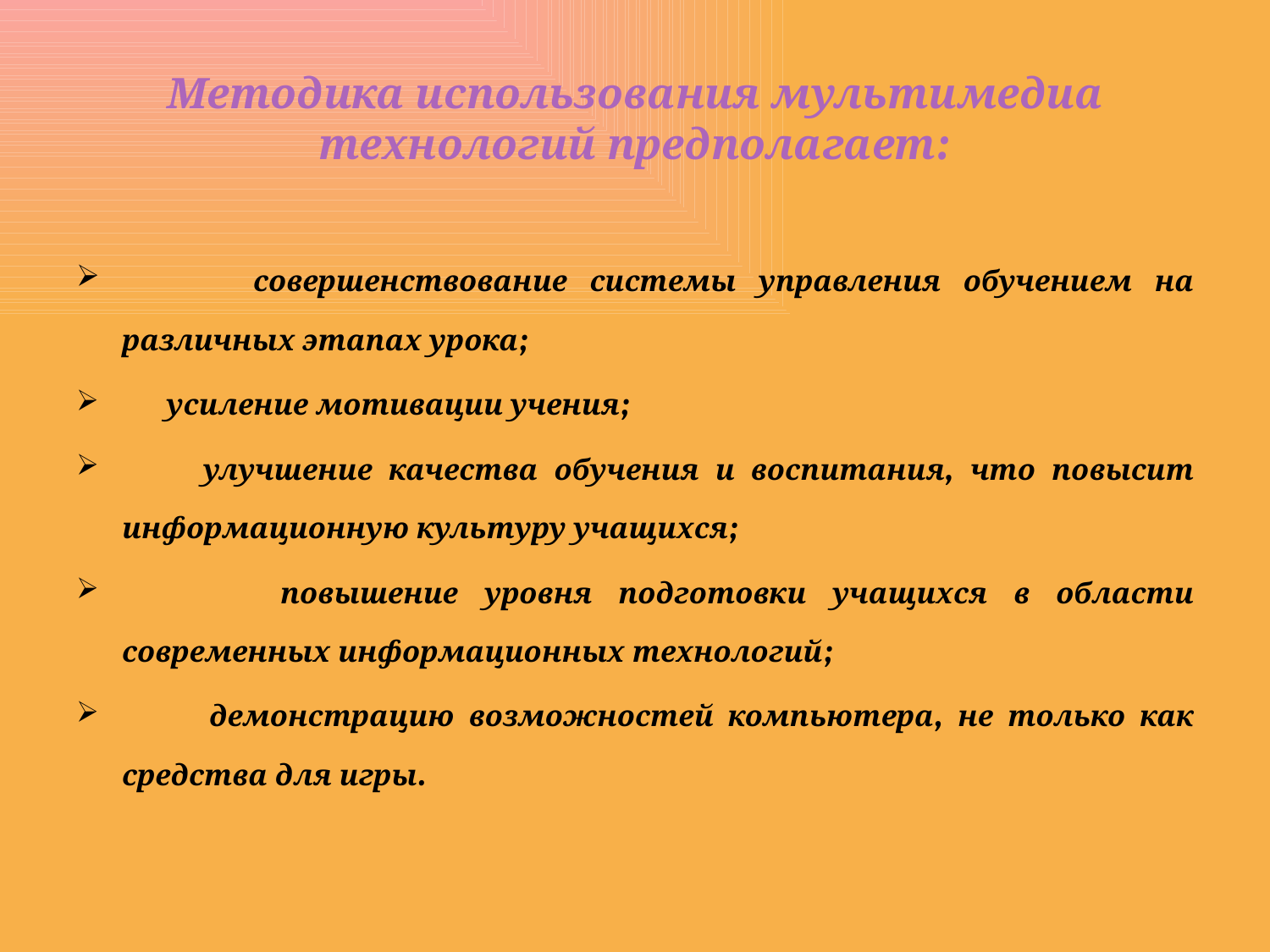

# Методика использования мультимедиа технологий предполагает:

      совершенствование системы управления обучением на различных этапах урока;
      усиление мотивации учения;
     улучшение качества обучения и воспитания, что повысит информационную культуру учащихся;
      повышение уровня подготовки учащихся в области современных информационных технологий;
      демонстрацию возможностей компьютера, не только как средства для игры.